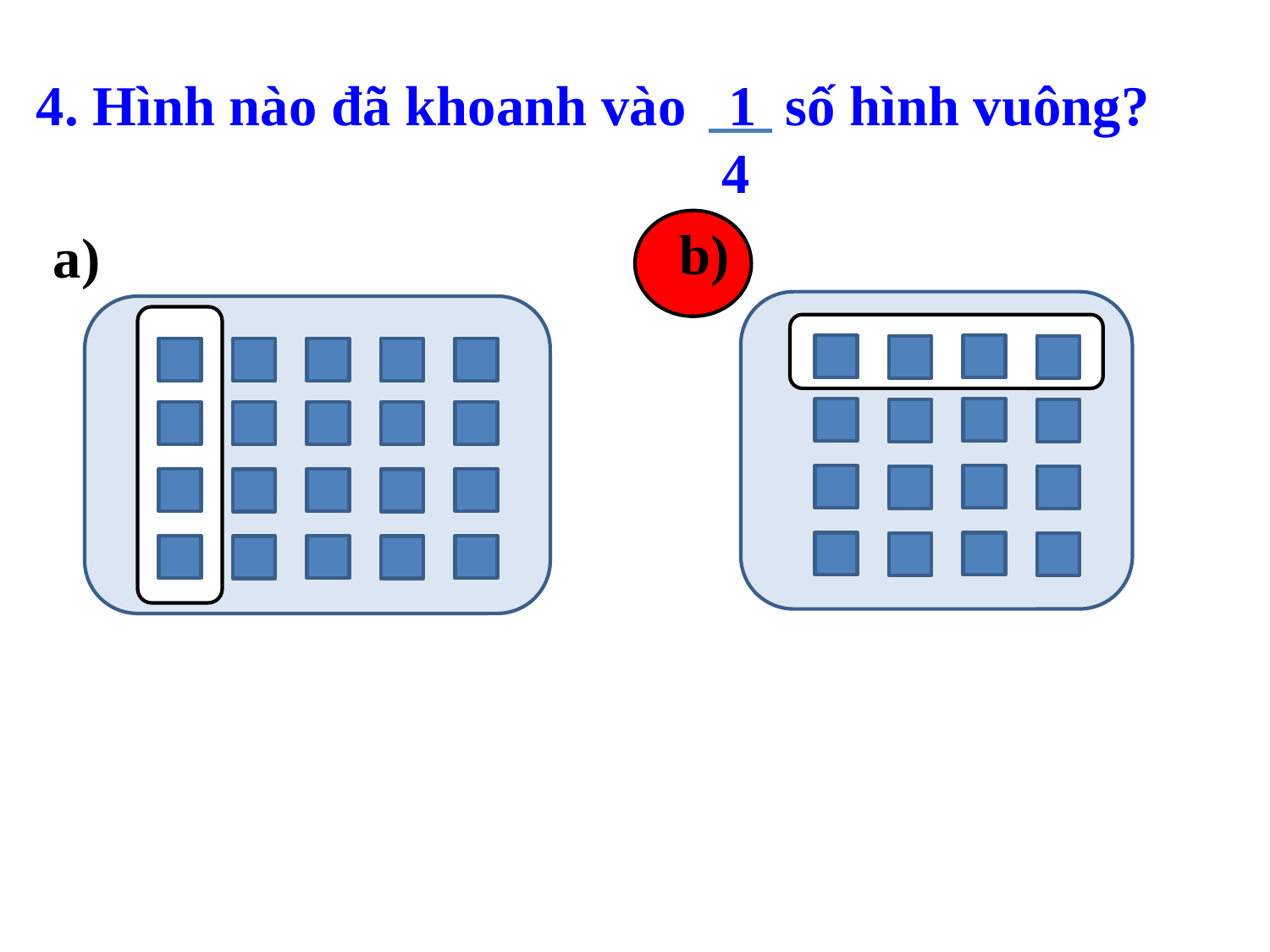

4. Hình nào đã khoanh vào   1  số hình vuông?
4

b)
a)